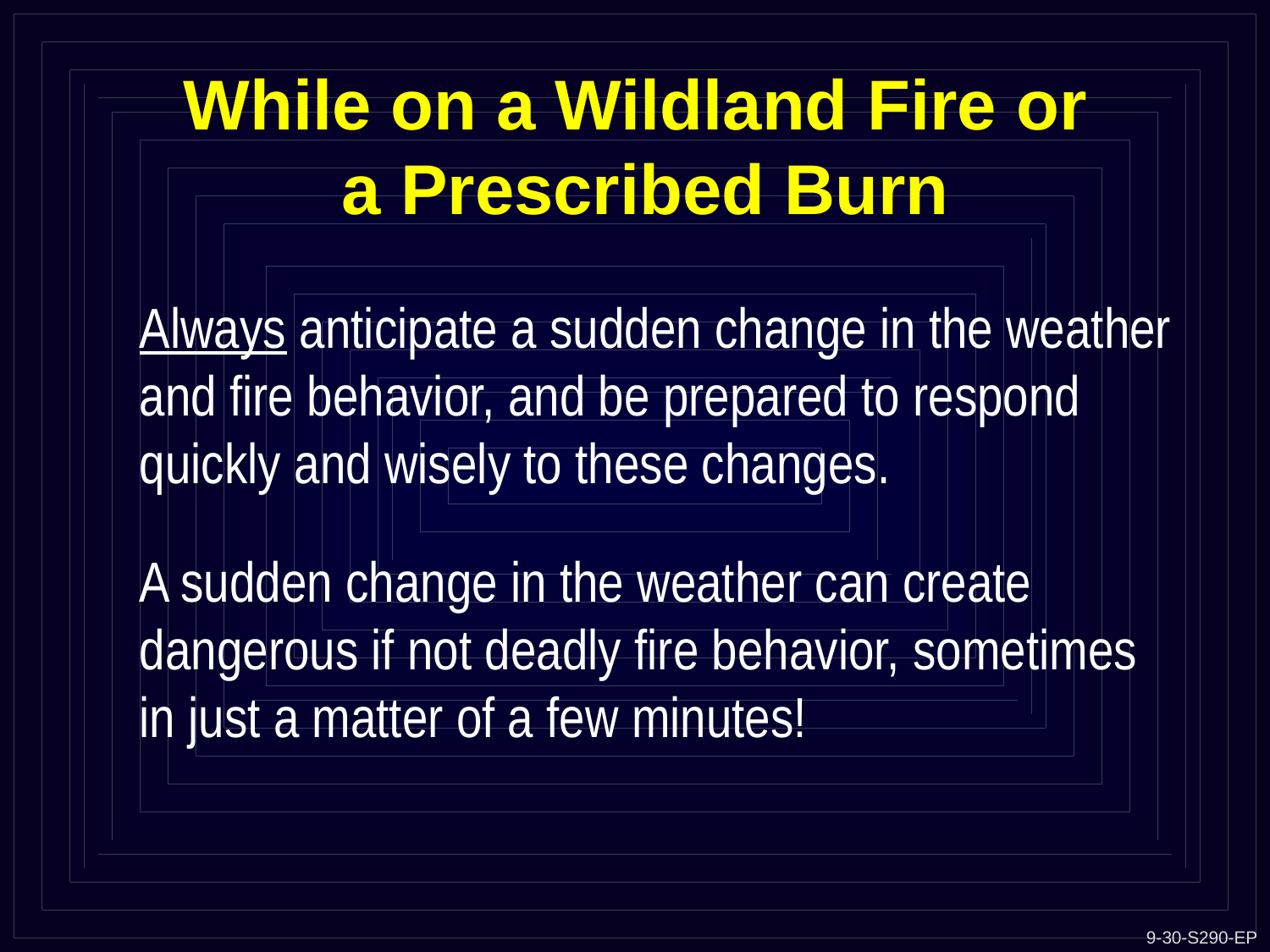

While on a Wildland Fire or
a Prescribed Burn
Always anticipate a sudden change in the weather and fire behavior, and be prepared to respond quickly and wisely to these changes.
A sudden change in the weather can create dangerous if not deadly fire behavior, sometimes in just a matter of a few minutes!